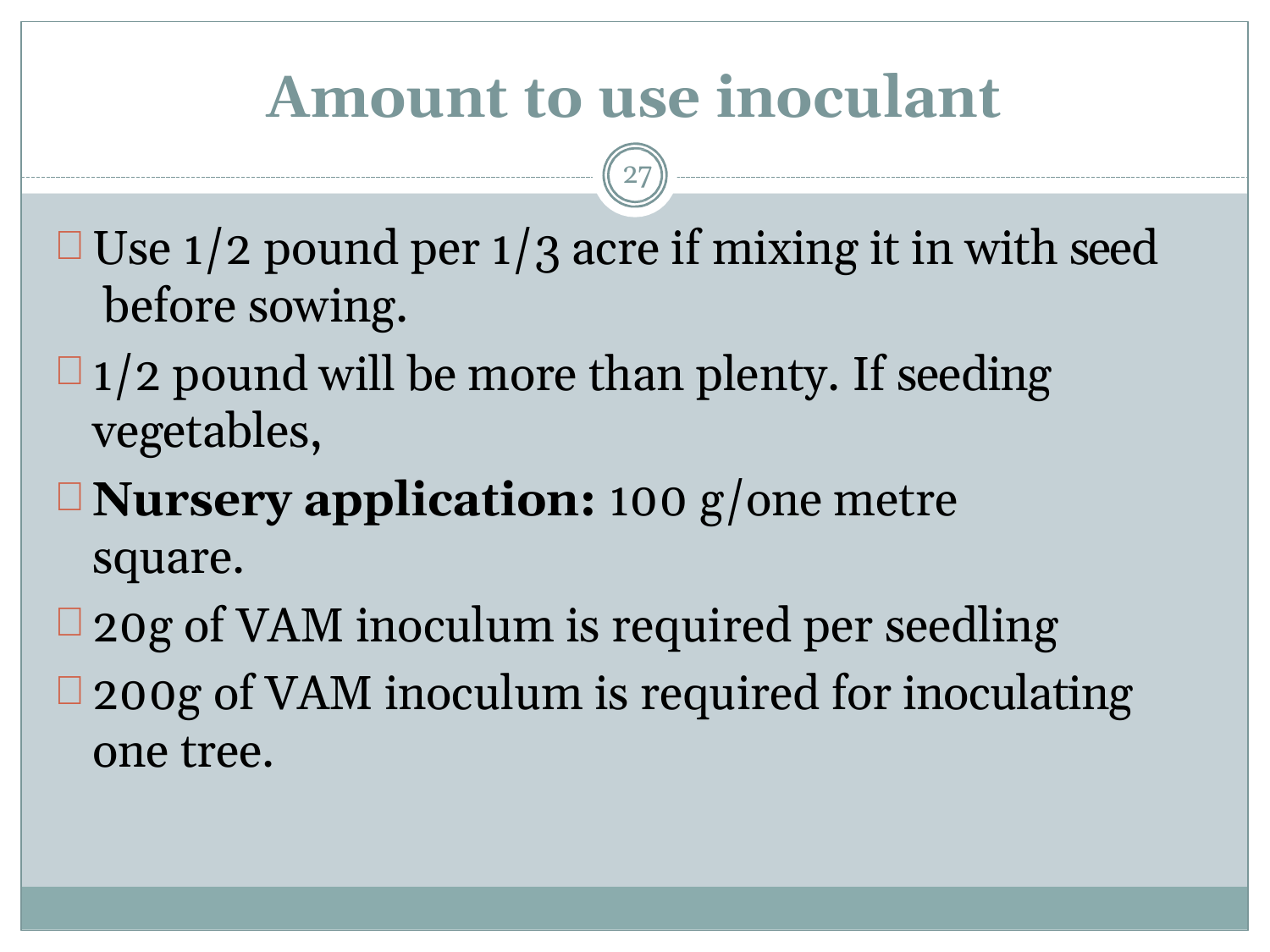

# Amount to use inoculant
27
Use 1/2 pound per 1/3 acre if mixing it in with seed  before sowing.
1/2 pound will be more than plenty. If seeding  vegetables,
Nursery application: 100 g/one metre square.
20g of VAM inoculum is required per seedling
200g of VAM inoculum is required for inoculating  one tree.